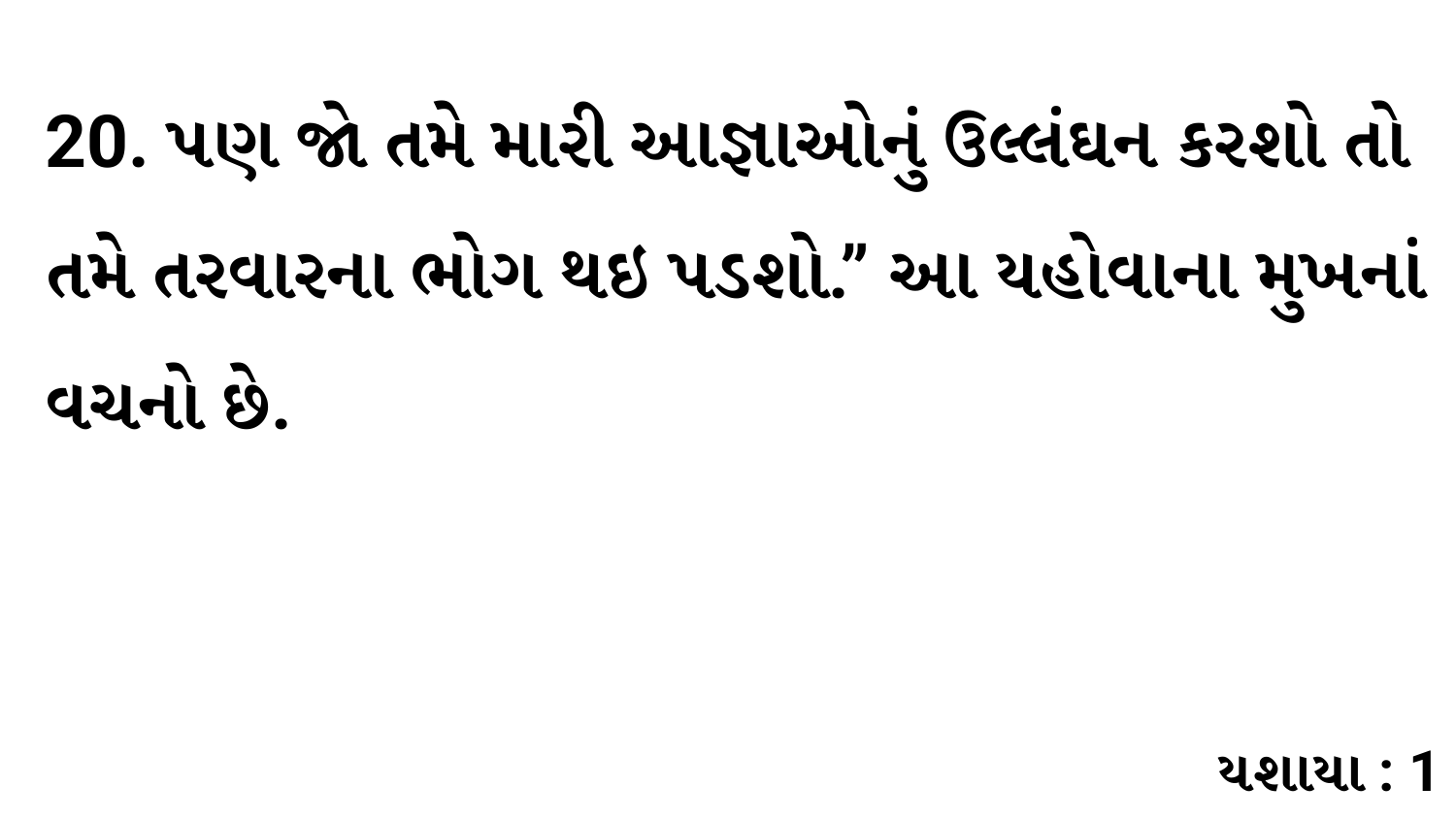

20. પણ જો તમે મારી આજ્ઞાઓનું ઉલ્લંઘન કરશો તો તમે તરવારના ભોગ થઇ પડશો.” આ યહોવાના મુખનાં વચનો છે.
યશાયા : 1